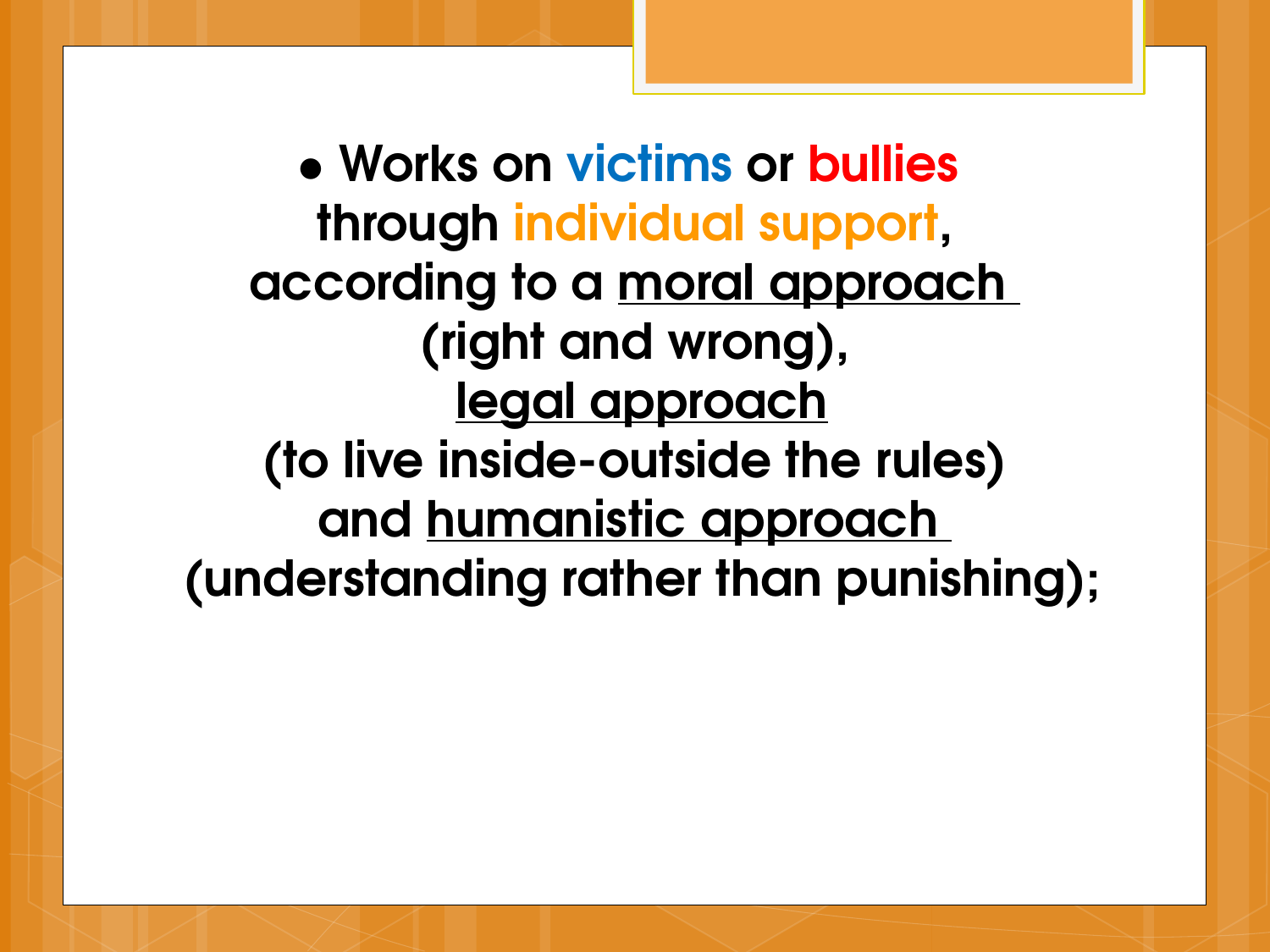

• Works on victims or bullies
through individual support,
according to a moral approach
(right and wrong),
 legal approach
 (to live inside-outside the rules)
and humanistic approach
 (understanding rather than punishing);